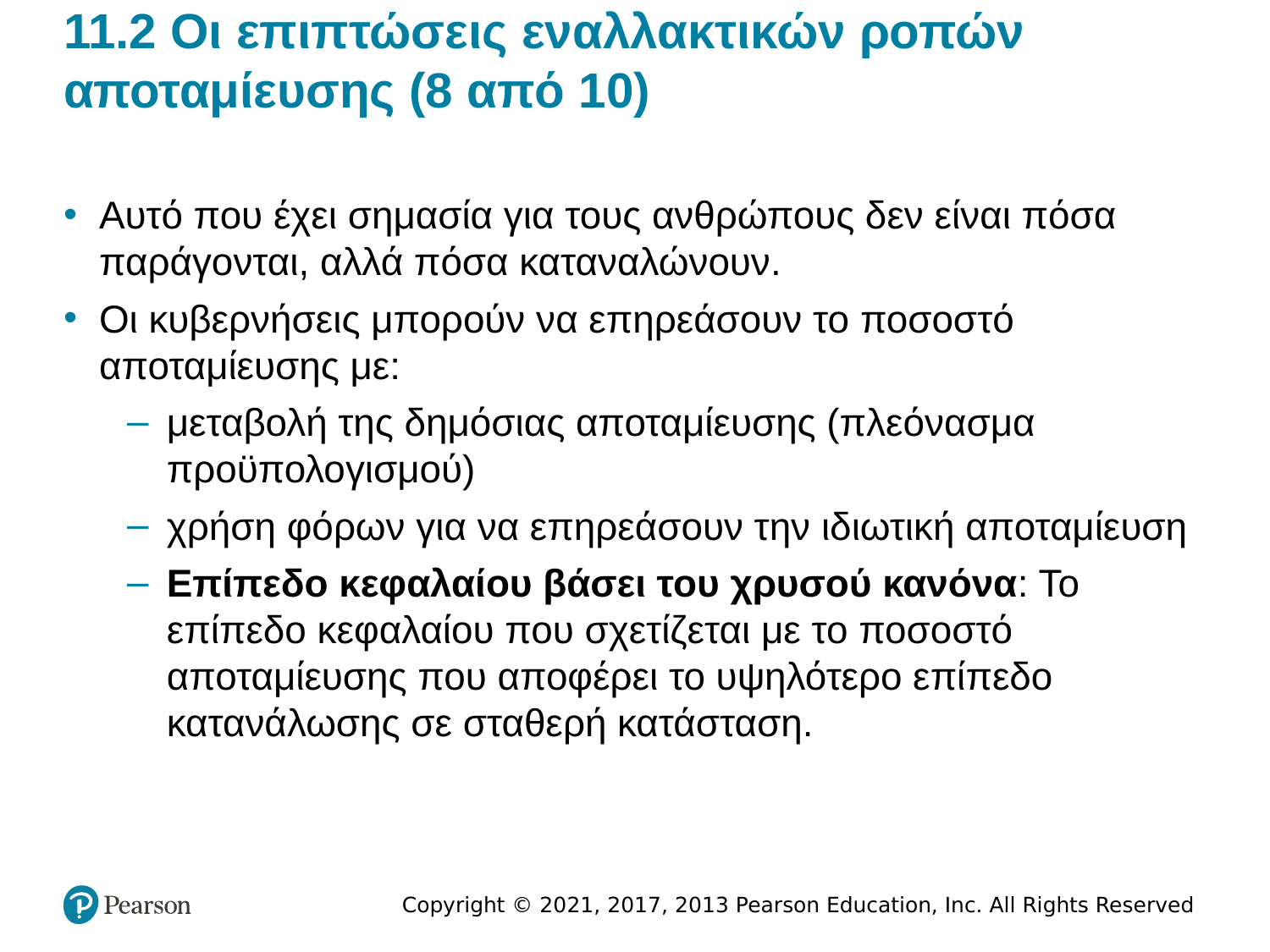

# 11.2 Οι επιπτώσεις εναλλακτικών ροπών αποταμίευσης (8 από 10)
Αυτό που έχει σημασία για τους ανθρώπους δεν είναι πόσα παράγονται, αλλά πόσα καταναλώνουν.
Οι κυβερνήσεις μπορούν να επηρεάσουν το ποσοστό αποταμίευσης με:
μεταβολή της δημόσιας αποταμίευσης (πλεόνασμα προϋπολογισμού)
χρήση φόρων για να επηρεάσουν την ιδιωτική αποταμίευση
Επίπεδο κεφαλαίου βάσει του χρυσού κανόνα: Το επίπεδο κεφαλαίου που σχετίζεται με το ποσοστό αποταμίευσης που αποφέρει το υψηλότερο επίπεδο κατανάλωσης σε σταθερή κατάσταση.